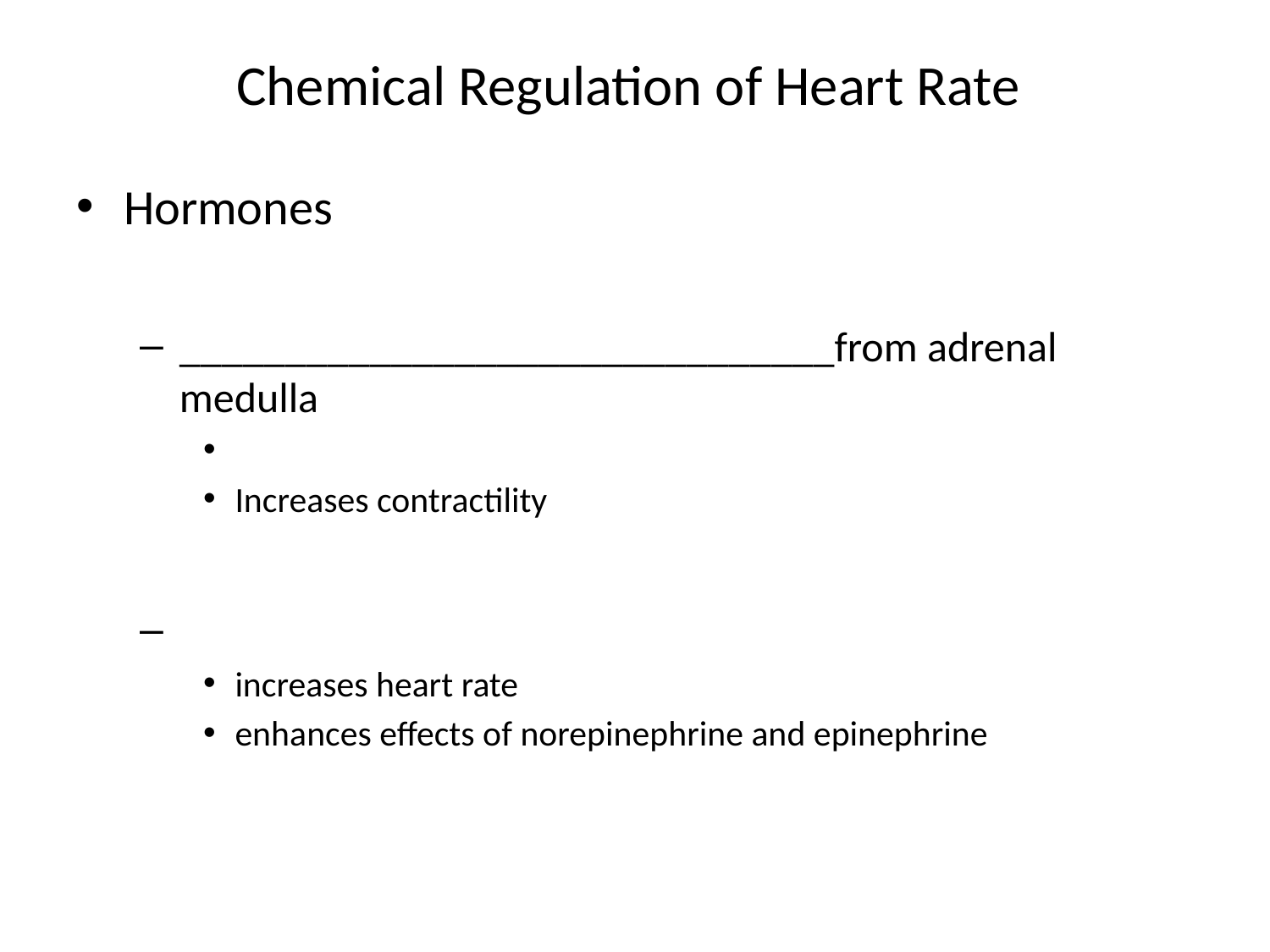

# Chemical Regulation of Heart Rate
Hormones

_______________________________from adrenal medulla

Increases contractility

increases heart rate
enhances effects of norepinephrine and epinephrine